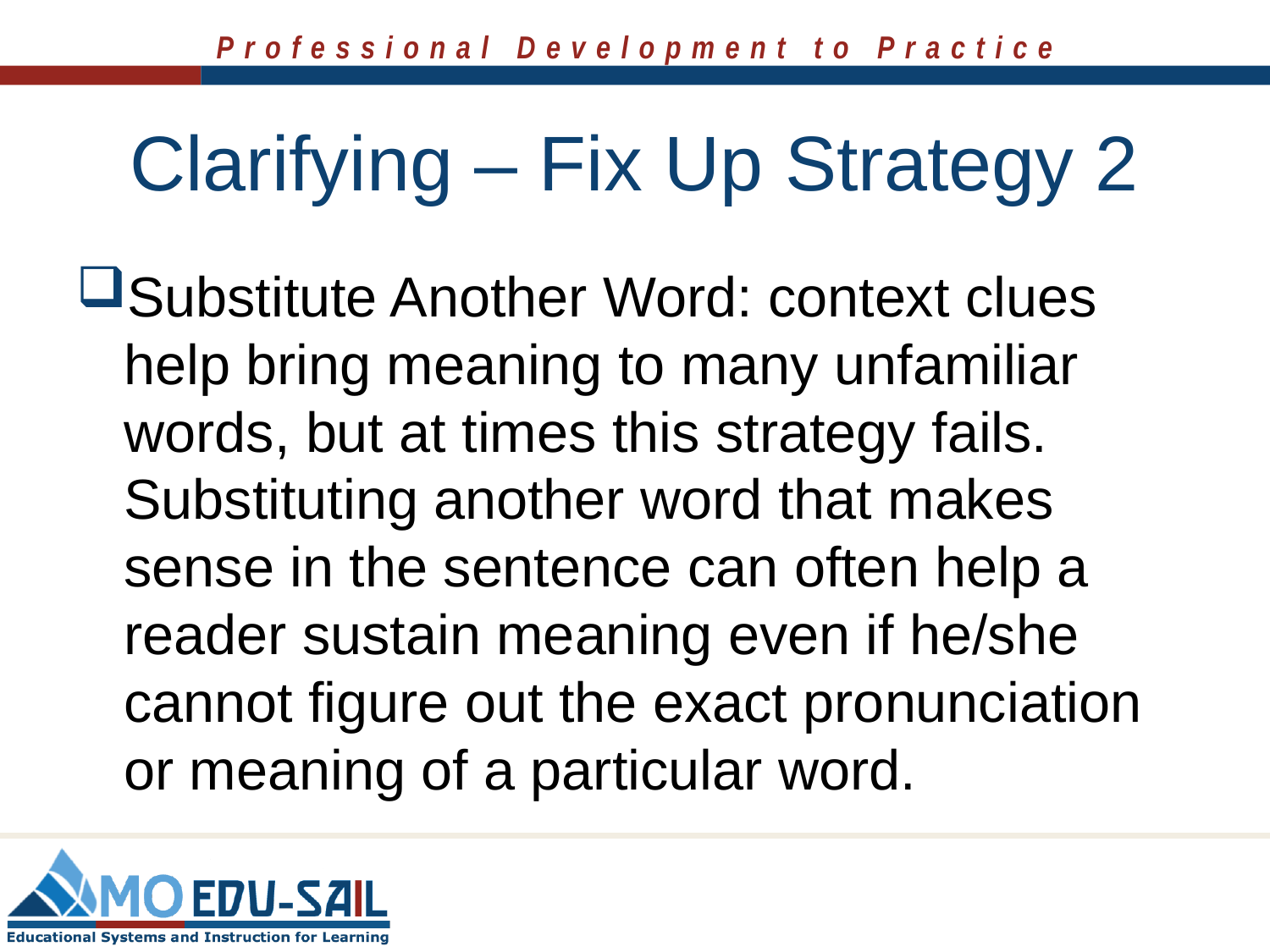

# Clarifying – Fix Up Strategy 2
Substitute Another Word: context clues help bring meaning to many unfamiliar words, but at times this strategy fails. Substituting another word that makes sense in the sentence can often help a reader sustain meaning even if he/she cannot figure out the exact pronunciation or meaning of a particular word.